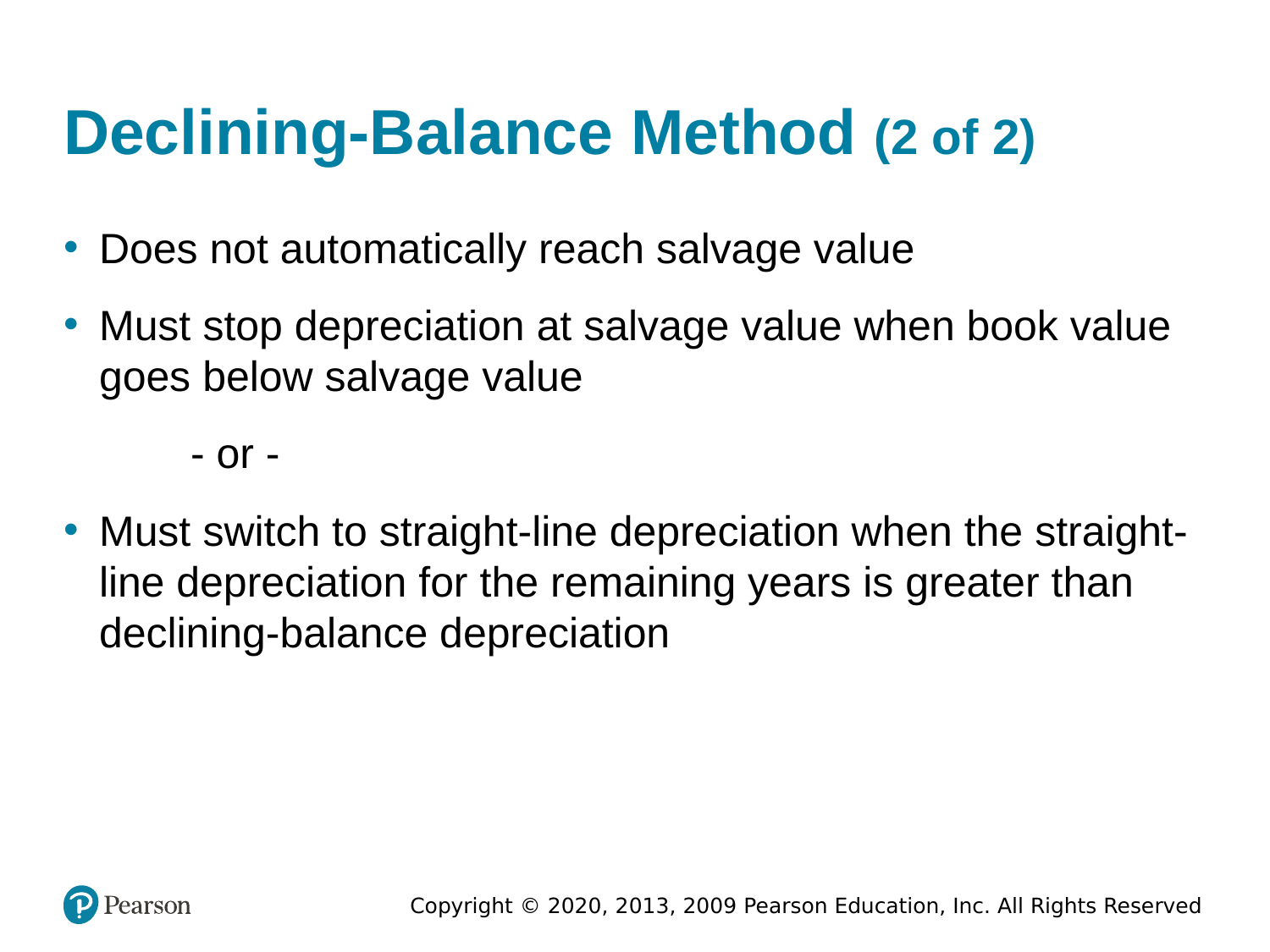

# Declining-Balance Method (2 of 2)
Does not automatically reach salvage value
Must stop depreciation at salvage value when book value goes below salvage value
	- or -
Must switch to straight-line depreciation when the straight-line depreciation for the remaining years is greater than declining-balance depreciation